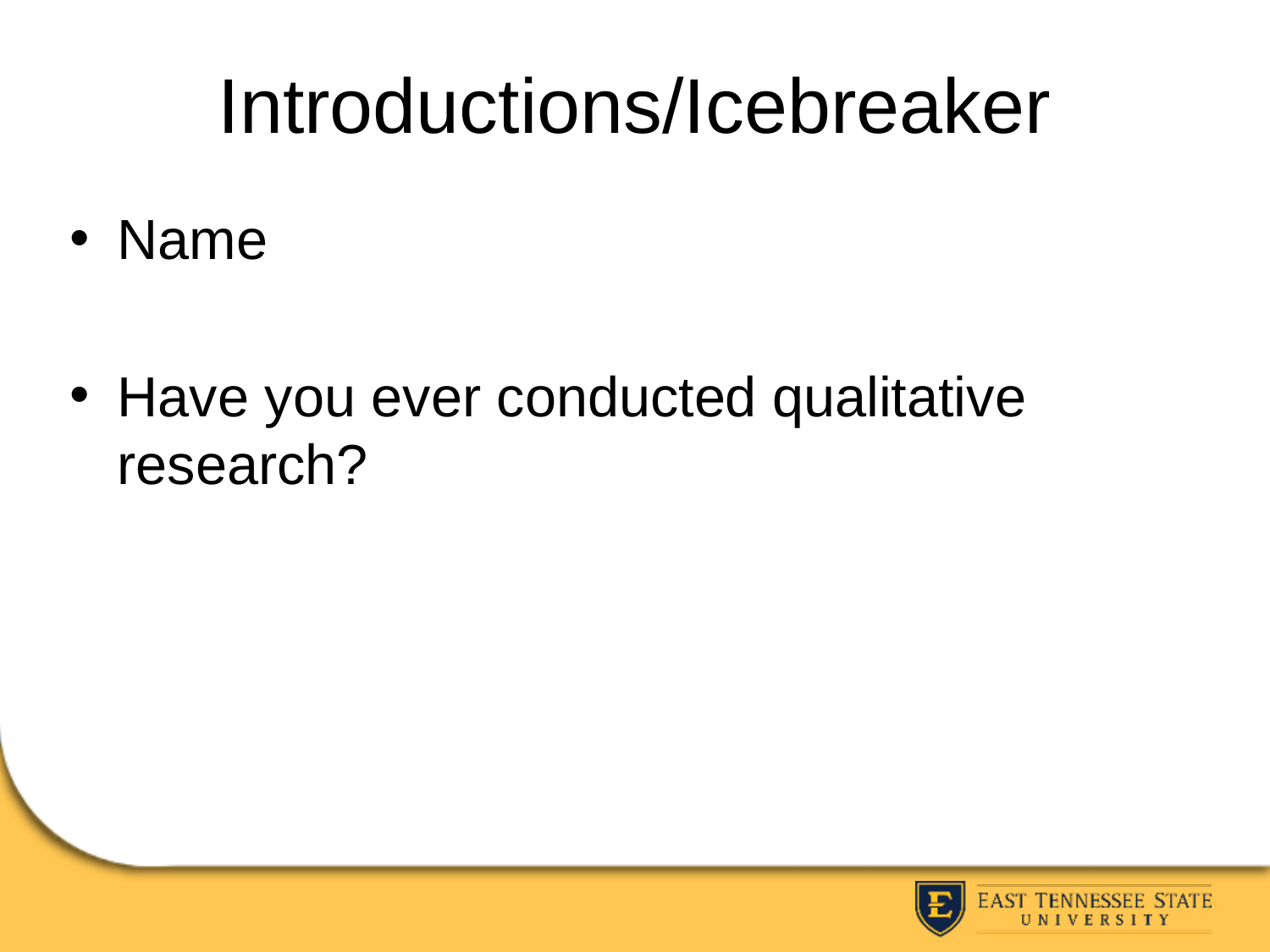

# Introductions/Icebreaker
Name

Have you ever conducted qualitative research?